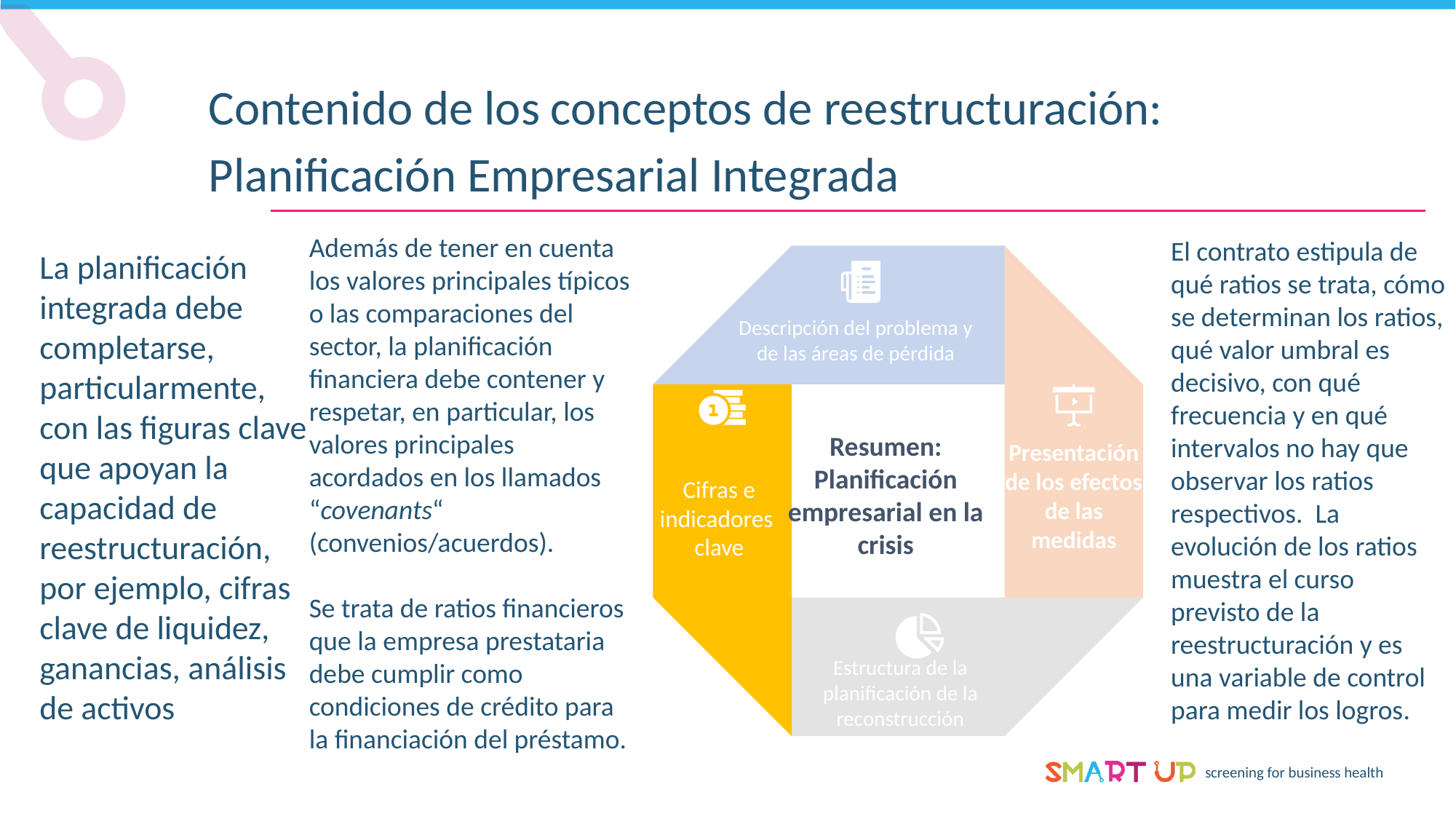

Contenido de los conceptos de reestructuración:
Planificación Empresarial Integrada
Además de tener en cuenta los valores principales típicos o las comparaciones del sector, la planificación financiera debe contener y respetar, en particular, los valores principales acordados en los llamados “covenants“ (convenios/acuerdos).

Se trata de ratios financieros que la empresa prestataria debe cumplir como condiciones de crédito para la financiación del préstamo.

El contrato estipula de qué ratios se trata, cómo se determinan los ratios, qué valor umbral es decisivo, con qué frecuencia y en qué intervalos no hay que observar los ratios respectivos.  La evolución de los ratios muestra el curso previsto de la reestructuración y es una variable de control para medir los logros.
La planificación integrada debe completarse, particularmente, con las figuras clave que apoyan la capacidad de reestructuración, por ejemplo, cifras clave de liquidez, ganancias, análisis de activos

Descripción del problema y de las áreas de pérdida
Resumen: Planificación empresarial en la crisis
Presentación de los efectos de las medidas
Cifras e indicadores
clave
Estructura de la planificación de la reconstrucción